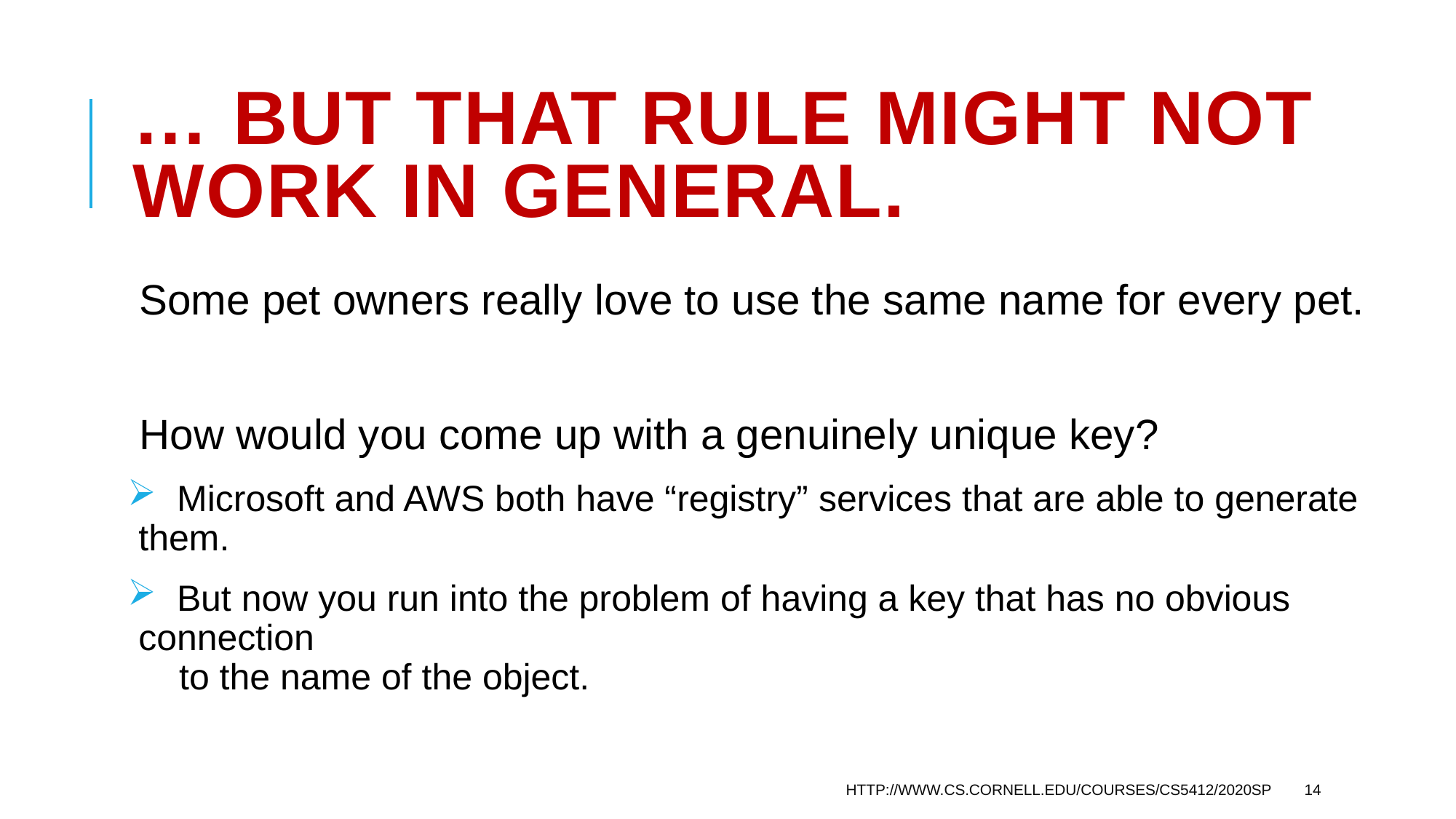

# … But that rule might not work in general.
Some pet owners really love to use the same name for every pet.

How would you come up with a genuinely unique key?
  Microsoft and AWS both have “registry” services that are able to generate them.
  But now you run into the problem of having a key that has no obvious connection
    to the name of the object.
http://www.cs.cornell.edu/courses/cs5412/2020sp
14